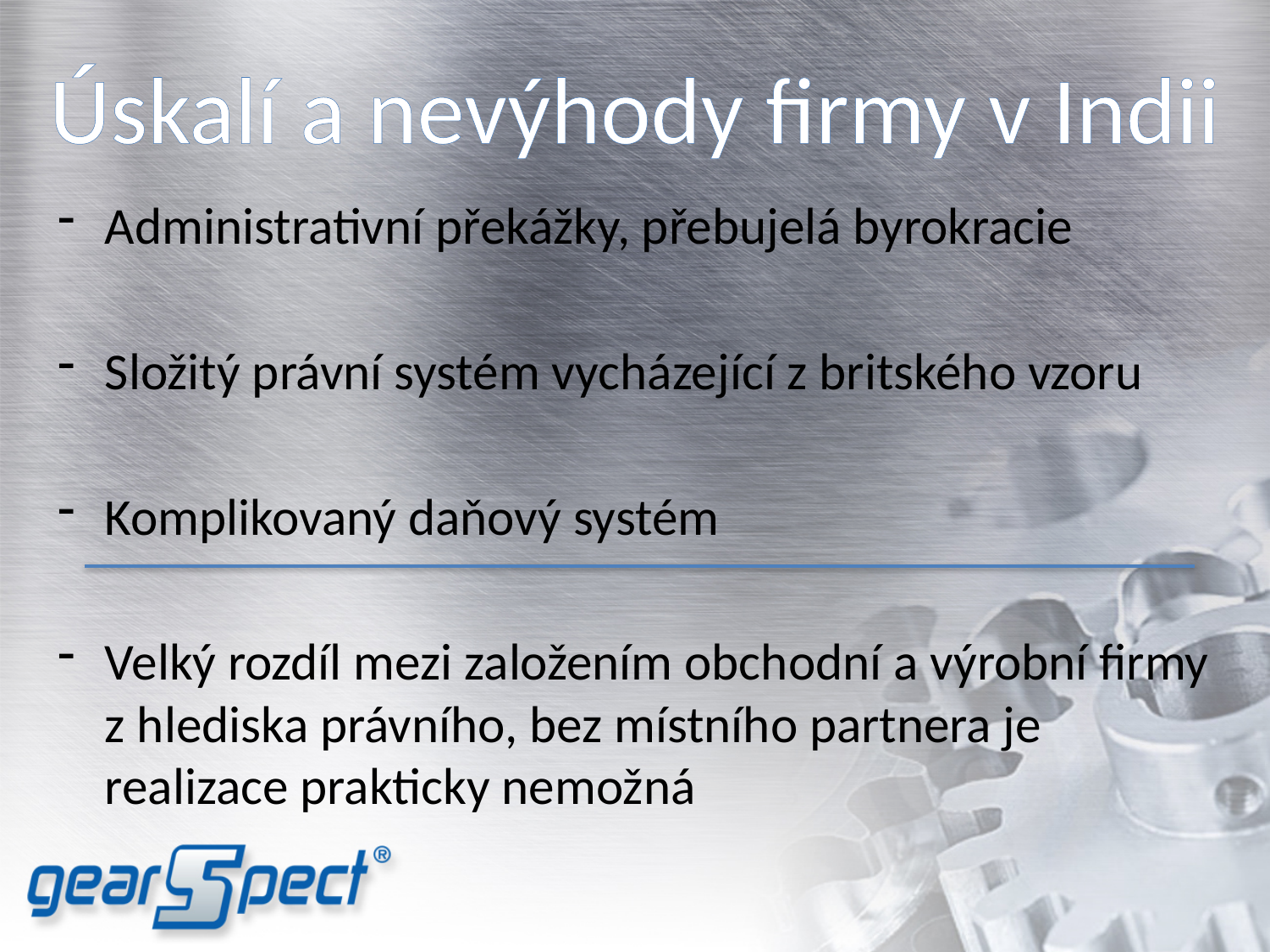

# Úskalí a nevýhody firmy v Indii
Administrativní překážky, přebujelá byrokracie

Složitý právní systém vycházející z britského vzoru

Komplikovaný daňový systém

Velký rozdíl mezi založením obchodní a výrobní firmy z hlediska právního, bez místního partnera je realizace prakticky nemožná